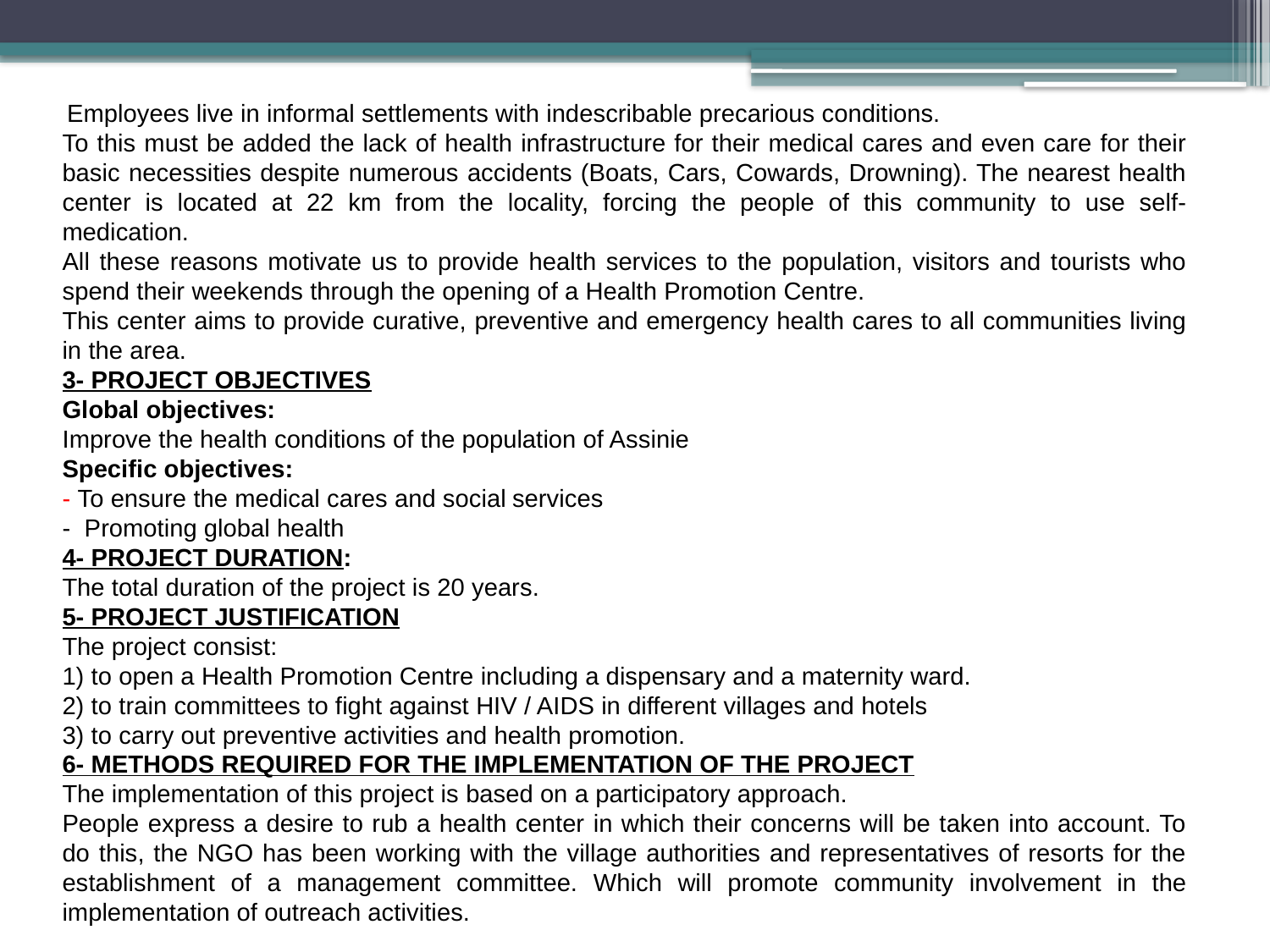

Employees live in informal settlements with indescribable precarious conditions.
To this must be added the lack of health infrastructure for their medical cares and even care for their basic necessities despite numerous accidents (Boats, Cars, Cowards, Drowning). The nearest health center is located at 22 km from the locality, forcing the people of this community to use self-medication.
All these reasons motivate us to provide health services to the population, visitors and tourists who spend their weekends through the opening of a Health Promotion Centre.
This center aims to provide curative, preventive and emergency health cares to all communities living in the area.
3- PROJECT OBJECTIVES
Global objectives:
Improve the health conditions of the population of Assinie
Specific objectives:
- To ensure the medical cares and social services
-  Promoting global health
4- PROJECT DURATION:
The total duration of the project is 20 years.
5- PROJECT JUSTIFICATION
The project consist:
1) to open a Health Promotion Centre including a dispensary and a maternity ward.
2) to train committees to fight against HIV / AIDS in different villages and hotels
3) to carry out preventive activities and health promotion.
6- METHODS REQUIRED FOR THE IMPLEMENTATION OF THE PROJECT
The implementation of this project is based on a participatory approach.
People express a desire to rub a health center in which their concerns will be taken into account. To do this, the NGO has been working with the village authorities and representatives of resorts for the establishment of a management committee. Which will promote community involvement in the implementation of outreach activities.